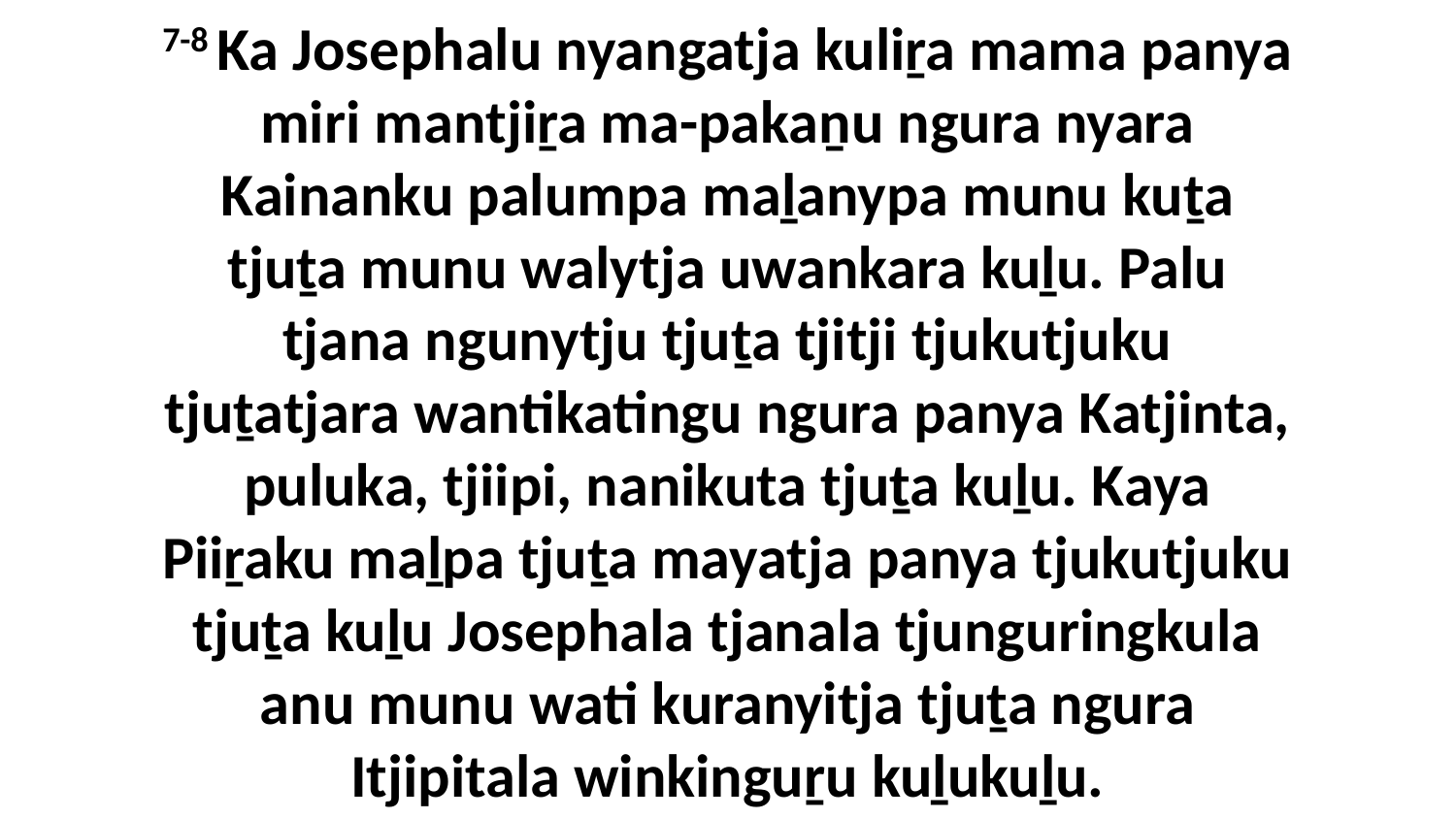

7-8 Ka Josephalu nyangatja kuliṟa mama panya miri mantjiṟa ma-pakaṉu ngura nyara Kainanku palumpa maḻanypa munu kuṯa tjuṯa munu walytja uwankara kuḻu. Palu tjana ngunytju tjuṯa tjitji tjukutjuku tjuṯatjara wantikatingu ngura panya Katjinta, puluka, tjiipi, nanikuta tjuṯa kuḻu. Kaya Piiṟaku maḻpa tjuṯa mayatja panya tjukutjuku tjuṯa kuḻu Josephala tjanala tjunguringkula anu munu wati kuranyitja tjuṯa ngura Itjipitala winkinguṟu kuḻukuḻu.